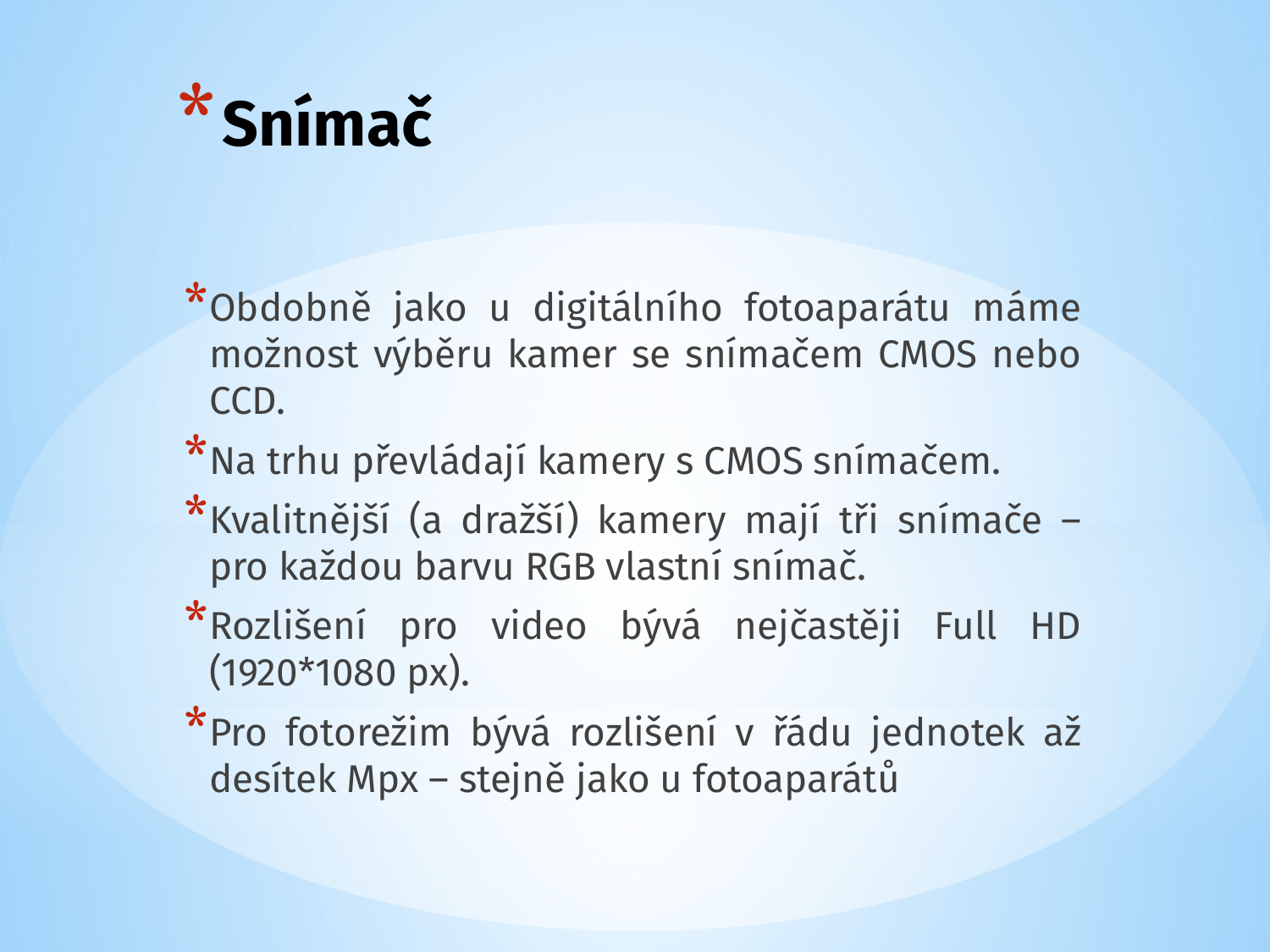

# Snímač
Obdobně jako u digitálního fotoaparátu máme možnost výběru kamer se snímačem CMOS nebo CCD.
Na trhu převládají kamery s CMOS snímačem.
Kvalitnější (a dražší) kamery mají tři snímače – pro každou barvu RGB vlastní snímač.
Rozlišení pro video bývá nejčastěji Full HD (1920*1080 px).
Pro fotorežim bývá rozlišení v řádu jednotek až desítek Mpx – stejně jako u fotoaparátů